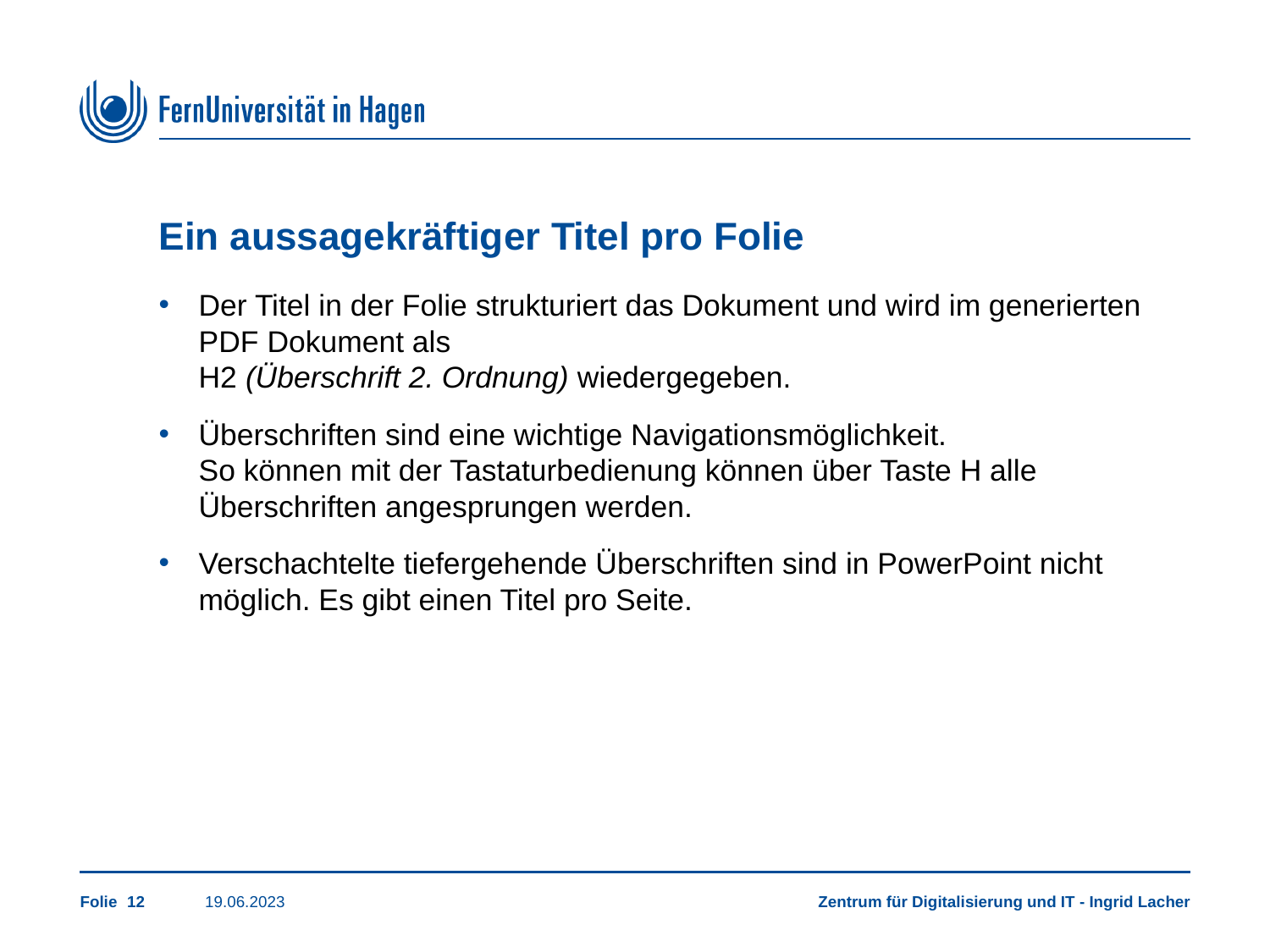

# Ein aussagekräftiger Titel pro Folie
Der Titel in der Folie strukturiert das Dokument und wird im generierten PDF Dokument als
H2 (Überschrift 2. Ordnung) wiedergegeben.
Überschriften sind eine wichtige Navigationsmöglichkeit.
So können mit der Tastaturbedienung können über Taste H alle Überschriften angesprungen werden.
Verschachtelte tiefergehende Überschriften sind in PowerPoint nicht möglich. Es gibt einen Titel pro Seite.
12
19.06.2023
Zentrum für Digitalisierung und IT - Ingrid Lacher